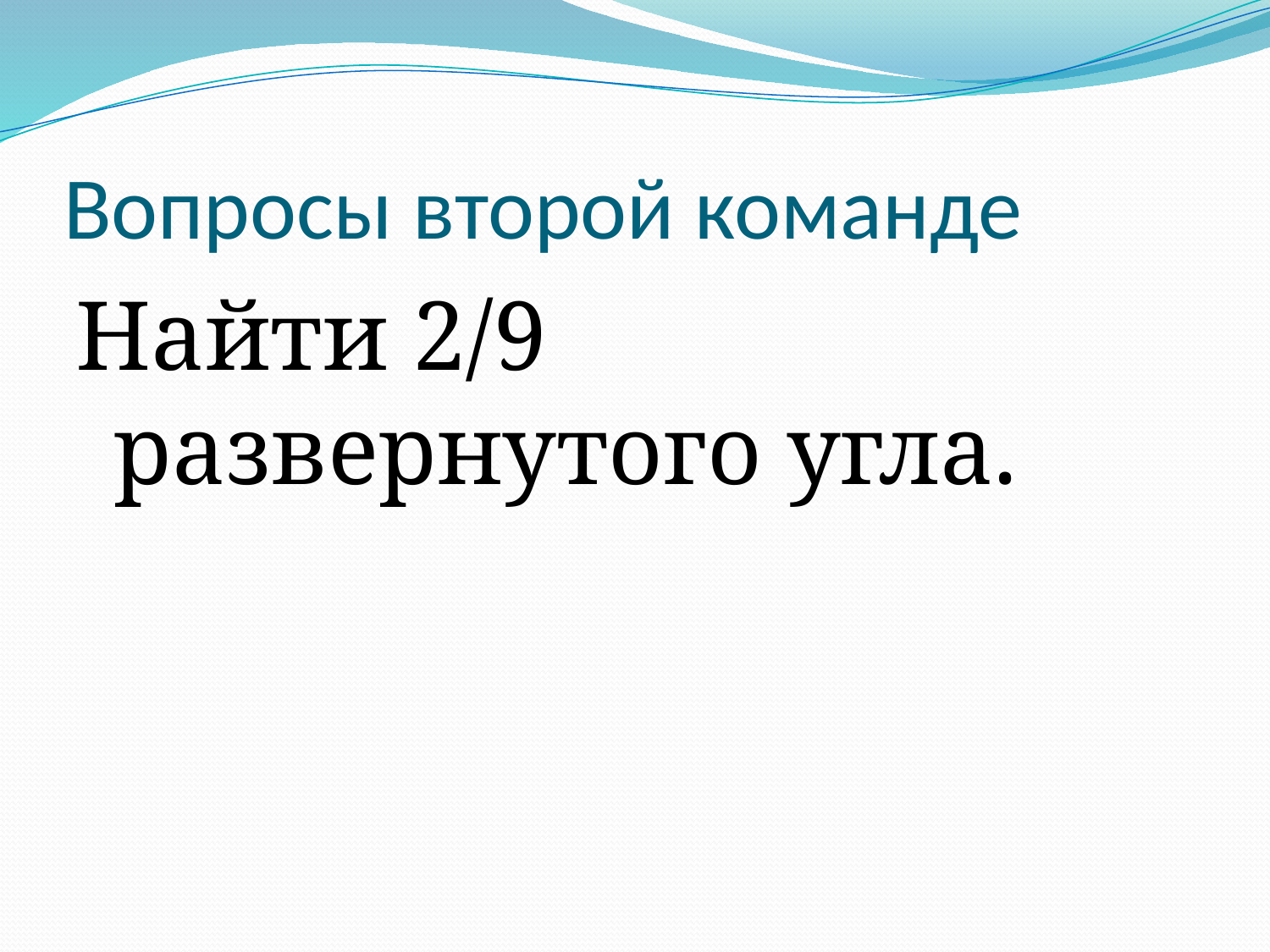

# Вопросы второй команде
Найти 2/9 развернутого угла.